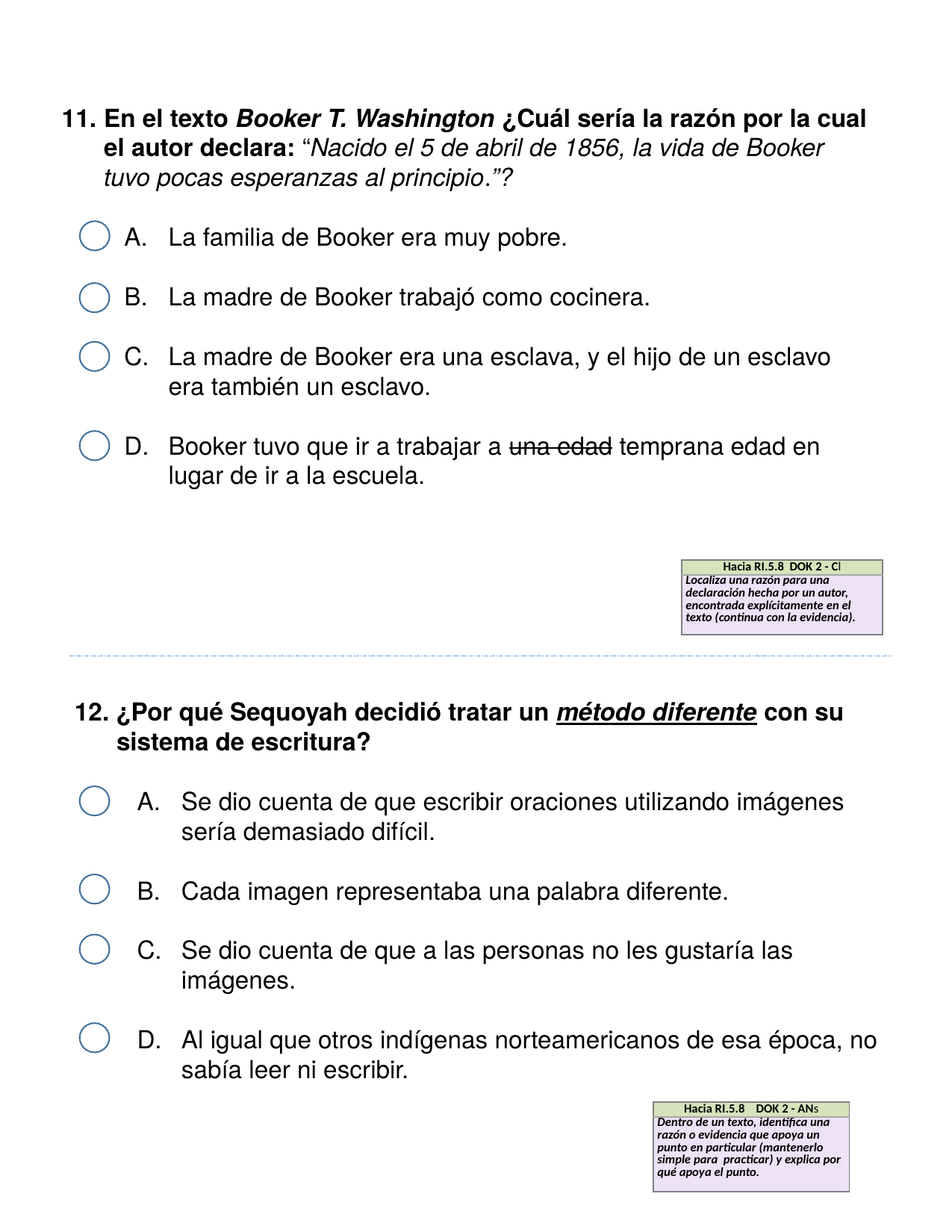

En el texto Booker T. Washington ¿Cuál sería la razón por la cual el autor declara: “Nacido el 5 de abril de 1856, la vida de Booker tuvo pocas esperanzas al principio.”?

La familia de Booker era muy pobre.

La madre de Booker trabajó como cocinera.

La madre de Booker era una esclava, y el hijo de un esclavo era también un esclavo.

Booker tuvo que ir a trabajar a una edad temprana edad en lugar de ir a la escuela.

| Hacia RI.5.8 DOK 2 - Cl |
| --- |
| Localiza una razón para una declaración hecha por un autor, encontrada explícitamente en el texto (continua con la evidencia). |
12. ¿Por qué Sequoyah decidió tratar un método diferente con su sistema de escritura?

Se dio cuenta de que escribir oraciones utilizando imágenes sería demasiado difícil.

Cada imagen representaba una palabra diferente.

Se dio cuenta de que a las personas no les gustaría las imágenes.

Al igual que otros indígenas norteamericanos de esa época, no sabía leer ni escribir.

| Hacia RI.5.8 DOK 2 - ANs |
| --- |
| Dentro de un texto, identifica una razón o evidencia que apoya un punto en particular (mantenerlo simple para practicar) y explica por qué apoya el punto. |